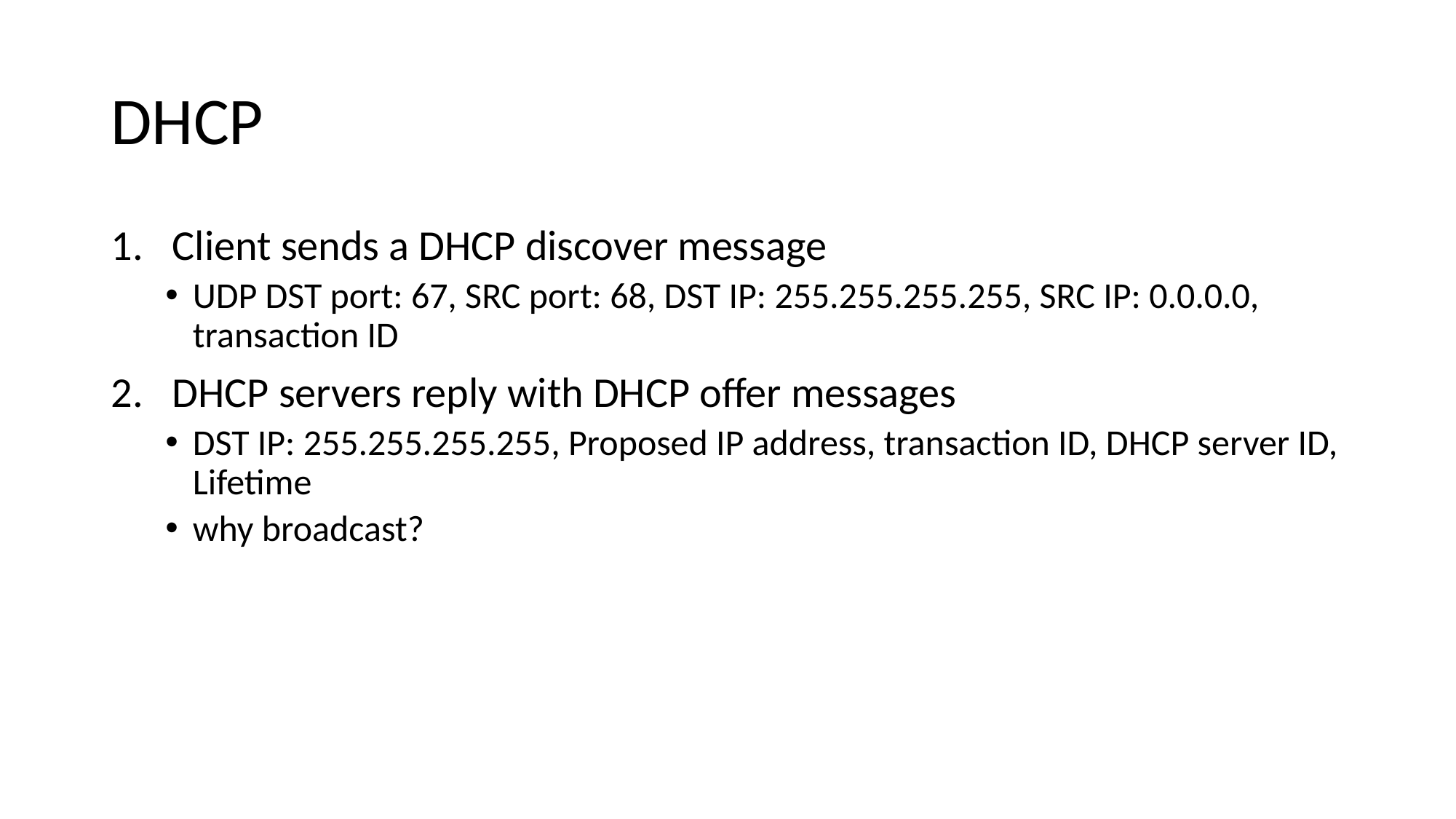

# DHCP
Client sends a DHCP discover message
UDP DST port: 67, SRC port: 68, DST IP: 255.255.255.255, SRC IP: 0.0.0.0, transaction ID
DHCP servers reply with DHCP offer messages
DST IP: 255.255.255.255, Proposed IP address, transaction ID, DHCP server ID, Lifetime
why broadcast?